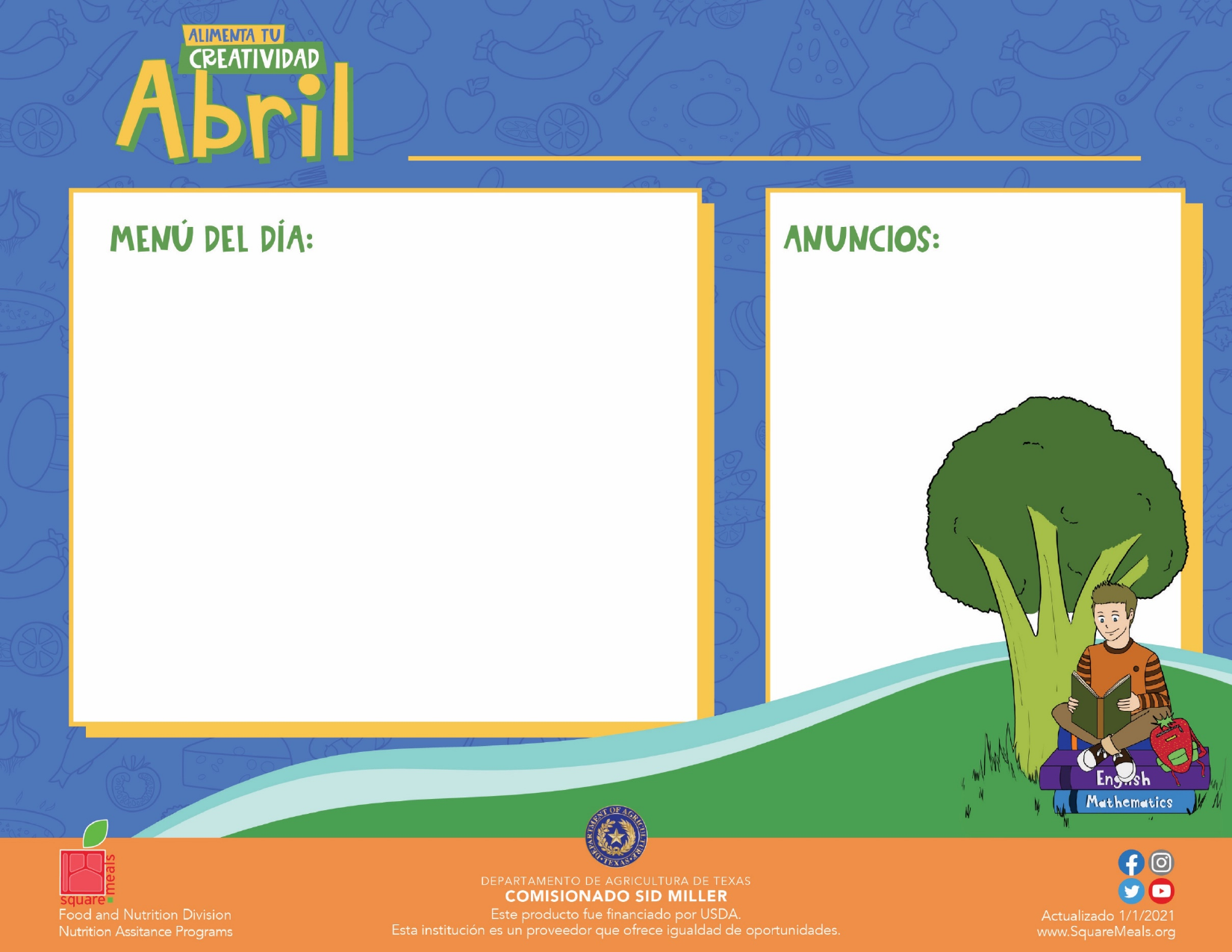

# “Alimenta Tu Creatividad” Calendario de Menú Diario – Abril 2022